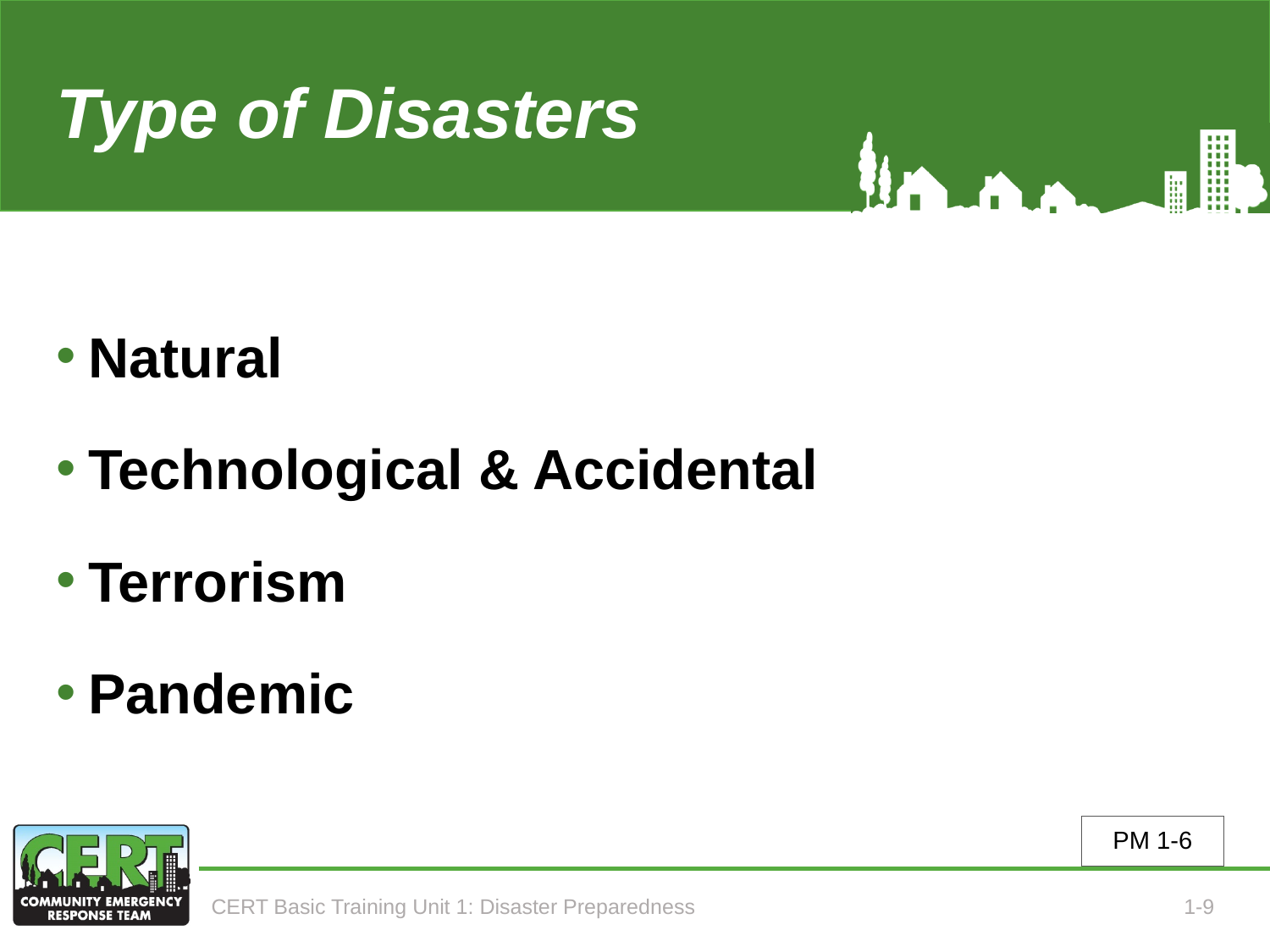

# Type of Disasters

Natural
Technological & Accidental
Terrorism
Pandemic
PM 1-6
CERT Basic Training Unit 1: Disaster Preparedness
1-9